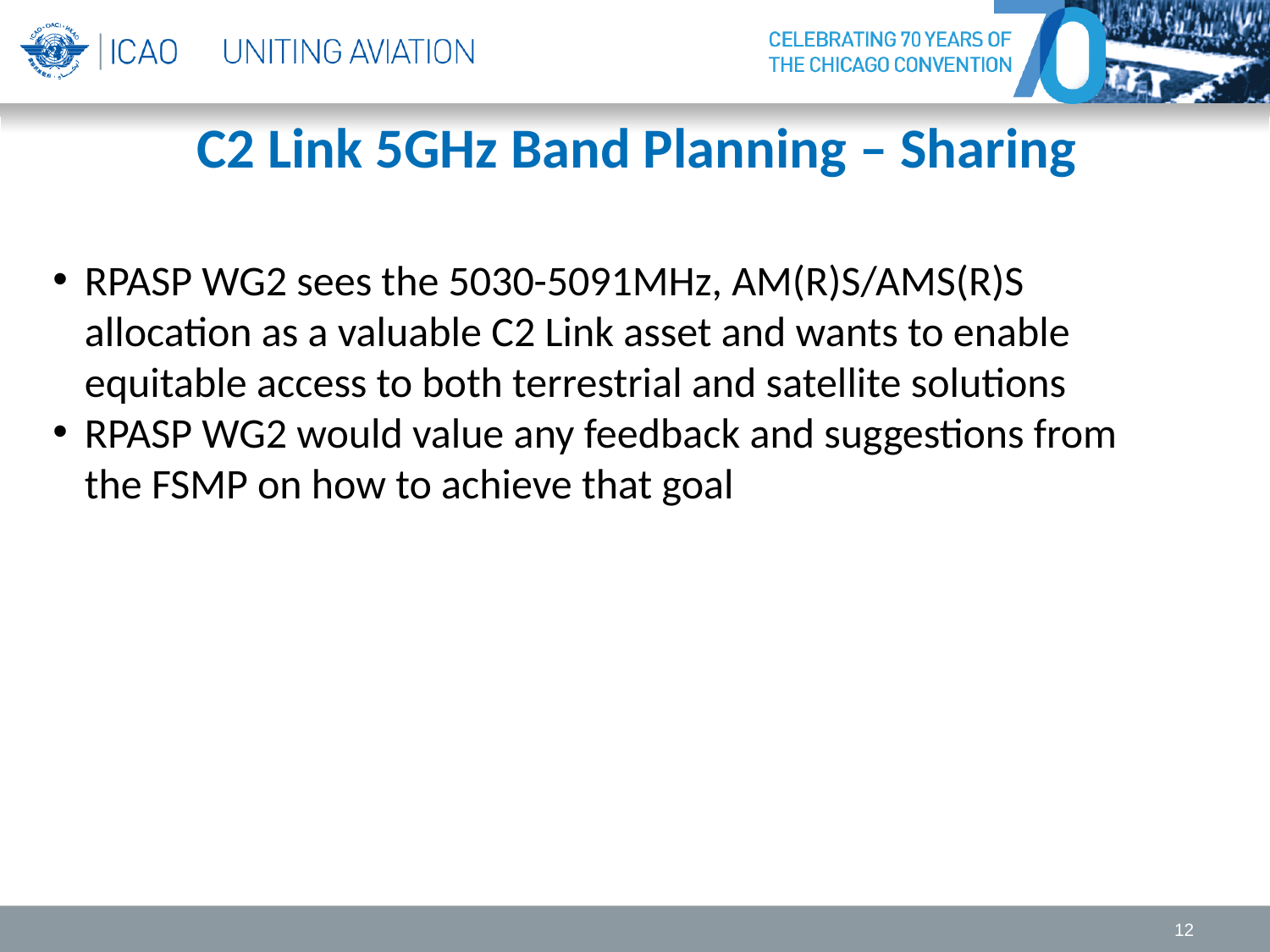

# C2 Link 5GHz Band Planning – Sharing

RPASP WG2 sees the 5030-5091MHz, AM(R)S/AMS(R)S allocation as a valuable C2 Link asset and wants to enable equitable access to both terrestrial and satellite solutions
RPASP WG2 would value any feedback and suggestions from the FSMP on how to achieve that goal

12